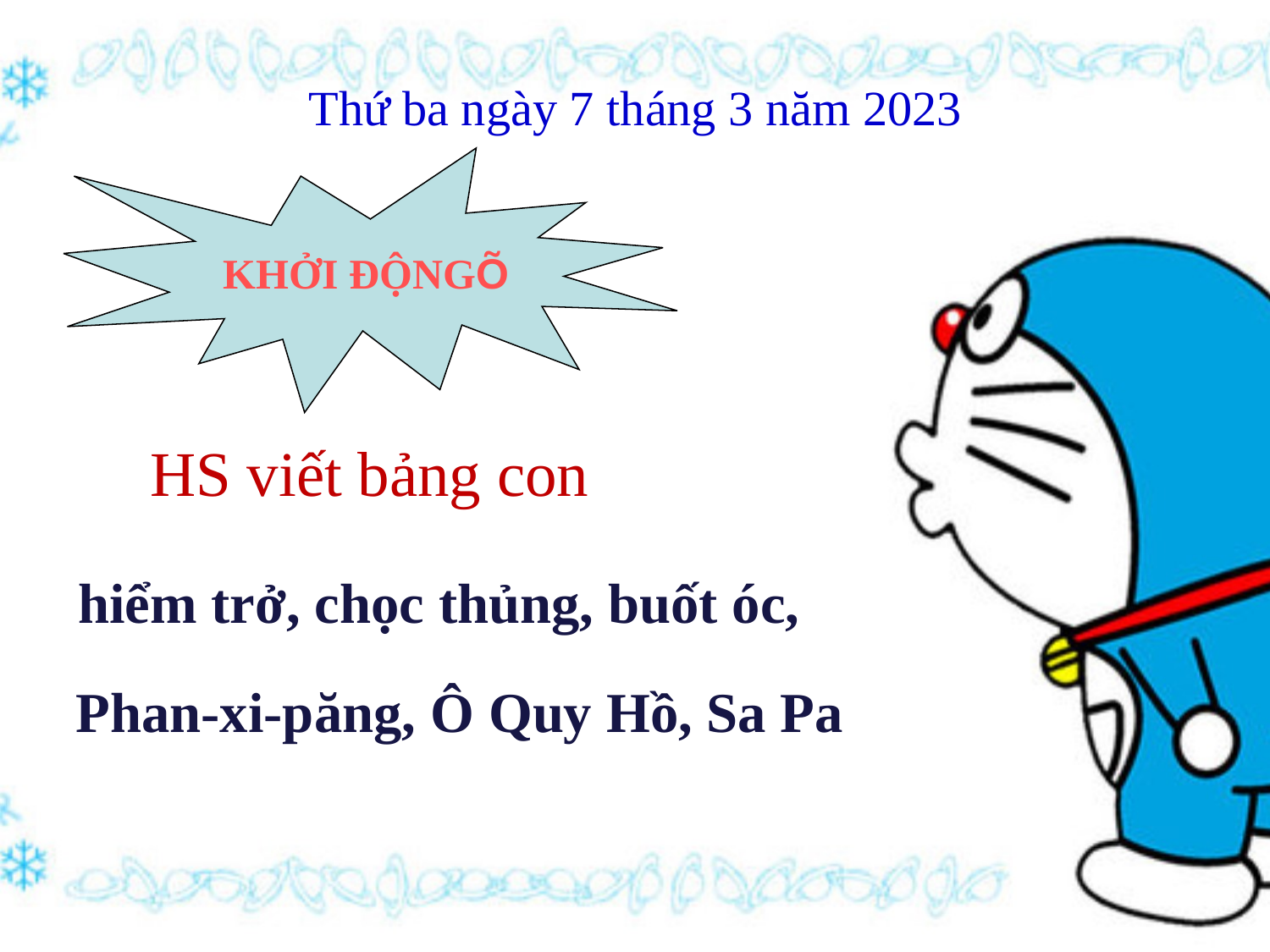

Thứ ba ngày 7 tháng 3 năm 2023
KHỞI ĐỘNGÕ
HS viết bảng con
hiểm trở, chọc thủng, buốt óc,
Phan-xi-păng, Ô Quy Hồ, Sa Pa